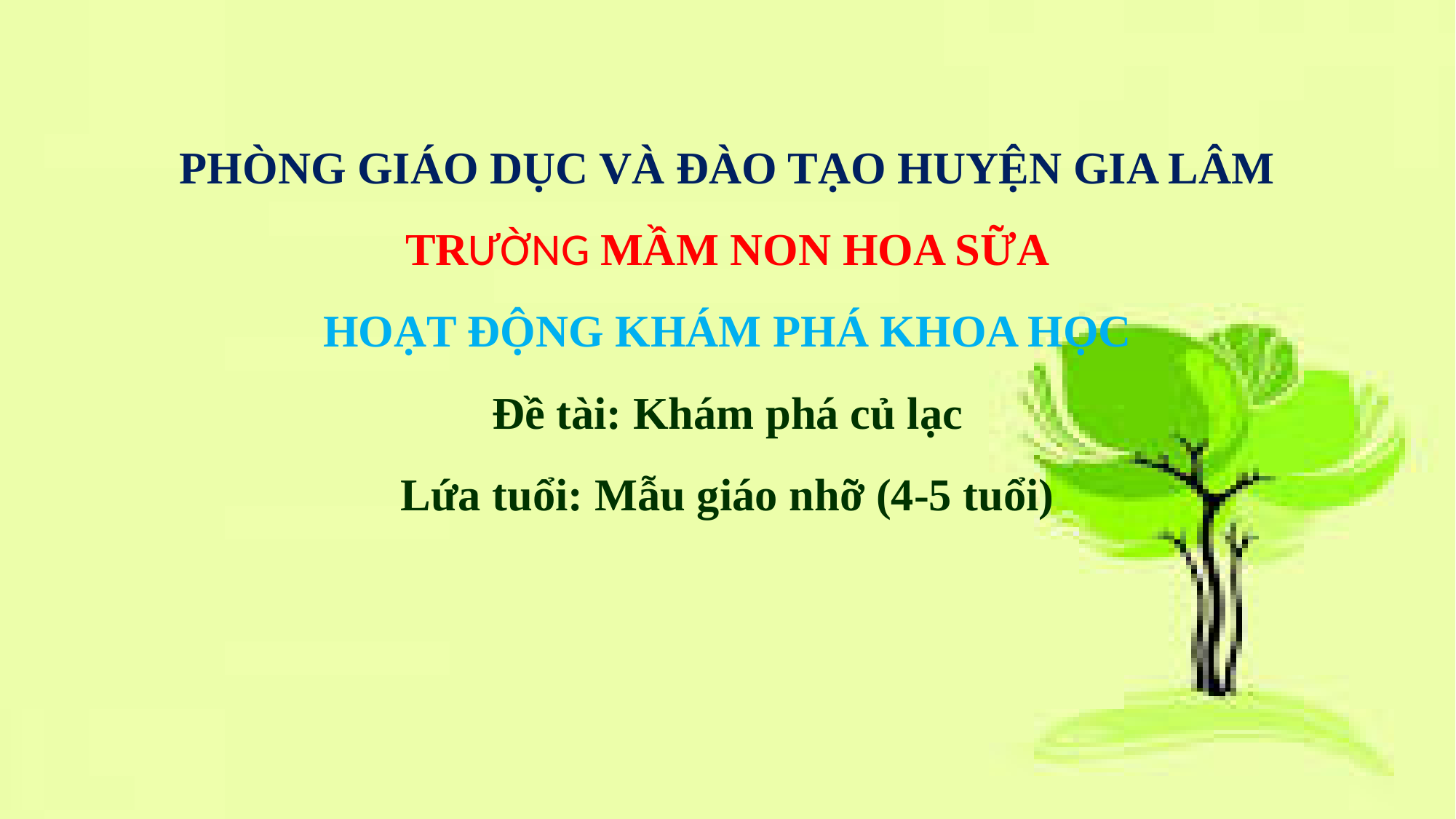

PHÒNG GIÁO DỤC VÀ ĐÀO TẠO HUYỆN GIA LÂM
TRƯỜNG MẦM NON HOA SỮA
HOẠT ĐỘNG KHÁM PHÁ KHOA HỌC
Đề tài: Khám phá củ lạc
Lứa tuổi: Mẫu giáo nhỡ (4-5 tuổi)